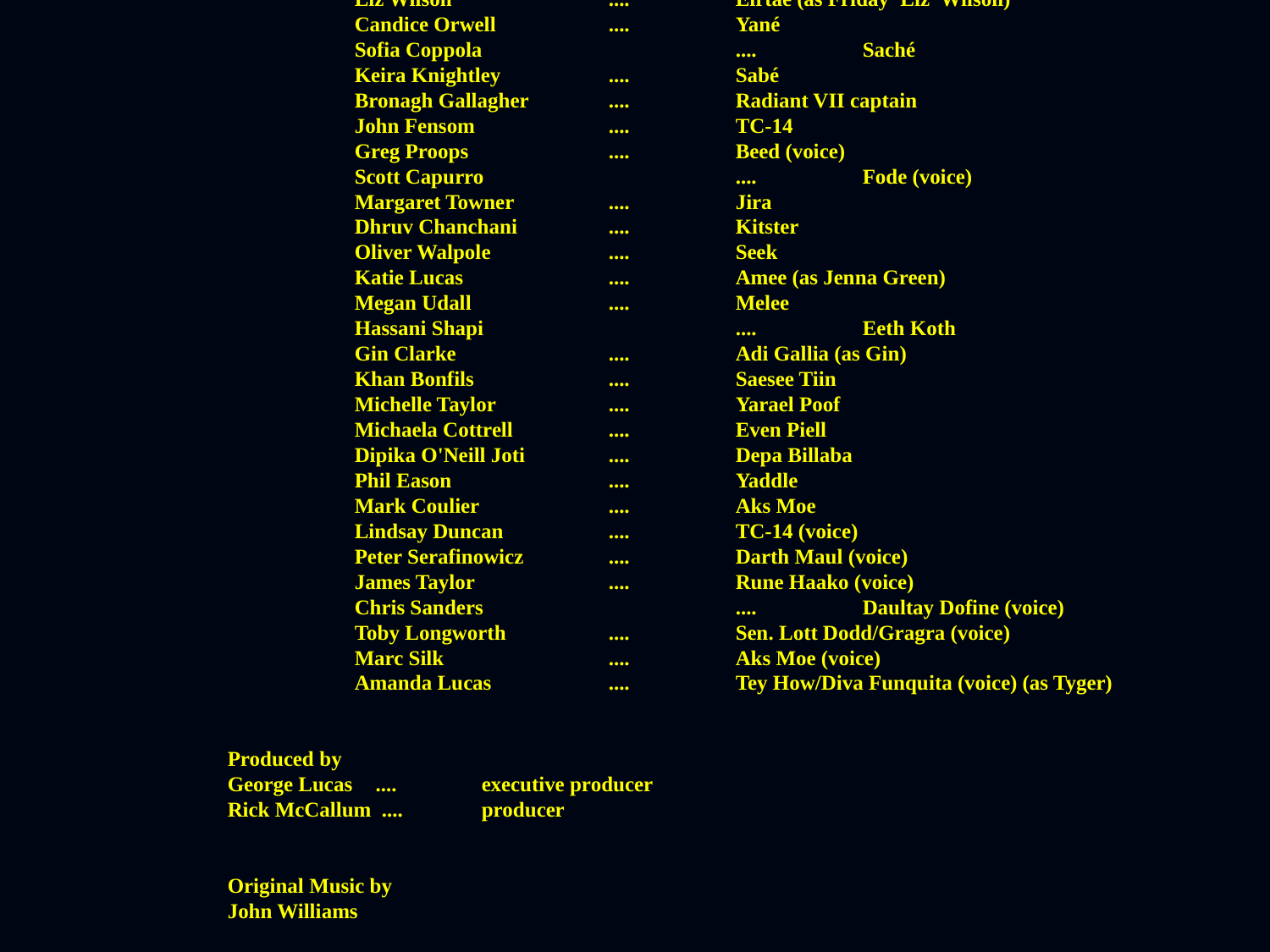

# Liam Neeson	   	.... 	Qui-Gon Jinn Ewan McGregor	.... 	Obi-Wan Kenobi Natalie Portman	.... 	Queen Padmé Amidala Jake Lloyd 		.... 	Anakin Skywalker Pernilla August	.... 	Shmi Skywalker Frank Oz		.... 	Yoda (voice) Ian McDiarmid	.... 	Senator Palpatine Oliver Ford Davies	.... 	Gov. Sio Bibble Ray Park		.... 	Darth Maul Hugh Quarshie	.... 	Capt. Panaka Ahmed Best		.... 	Jar Jar Binks (voice) Anthony Daniels	.... 	C-3PO Kenny Baker		.... 	R2-D2 Terence Stamp	.... 	Supreme Chancellor Valorum Brian Blessed		.... 	Boss Nass (voice) Andrew Secombe	.... 	Watto Lewis Macleod	.... 	Sebulba (voice) Steven Spiers		.... 	Capt. Tarpals Silas Carson		.... 	Viceroy Nute Gunray/Ki-Adi-Mundi Ralph Brown		.... 	Ric Olié Celia Imrie		.... 	Fighter Pilot Bravo 5 Benedict Taylor	.... 	Fighter Pilot Bravo 2 Karol Cristina da Silva	.... 	Rabé Clarence Smith	.... 	Fighter Pilot Bravo 3 Samuel L. Jackson	.... 	Mace Windu Dominic West		.... 	Palace guard Liz Wilson		.... 	Eirtaé (as Friday 'Liz' Wilson) Candice Orwell	.... 	Yané Sofia Coppola		.... 	Saché Keira Knightley	.... 	Sabé Bronagh Gallagher	.... 	Radiant VII captain John Fensom		.... 	TC-14 Greg Proops		.... 	Beed (voice) Scott Capurro		.... 	Fode (voice) Margaret Towner	.... 	Jira Dhruv Chanchani	.... 	Kitster Oliver Walpole	.... 	Seek Katie Lucas		.... 	Amee (as Jenna Green) Megan Udall		.... 	Melee Hassani Shapi		.... 	Eeth Koth Gin Clarke		.... 	Adi Gallia (as Gin) Khan Bonfils		.... 	Saesee Tiin Michelle Taylor	.... 	Yarael Poof Michaela Cottrell	.... 	Even Piell Dipika O'Neill Joti	.... 	Depa Billaba Phil Eason		.... 	Yaddle Mark Coulier		.... 	Aks Moe Lindsay Duncan	.... 	TC-14 (voice) Peter Serafinowicz	.... 	Darth Maul (voice) James Taylor		.... 	Rune Haako (voice) Chris Sanders		.... 	Daultay Dofine (voice) Toby Longworth	.... 	Sen. Lott Dodd/Gragra (voice) Marc Silk		.... 	Aks Moe (voice) Amanda Lucas	.... 	Tey How/Diva Funquita (voice) (as Tyger) Produced by George Lucas	    .... 	executive producer Rick McCallum  .... 	producer   Original Music by John Williams	    Cinematography by David Tattersall   Film Editing by Ben Burtt	  Paul Martin Smith	    Casting by Robin Gurland	    Production Design by Gavin Bocquet	    Art Direction by Phil Harvey	  Fred Hole	  John King	  Rod McLean	    Set Decoration by Peter Walpole	  Costume Design by Trisha Biggar